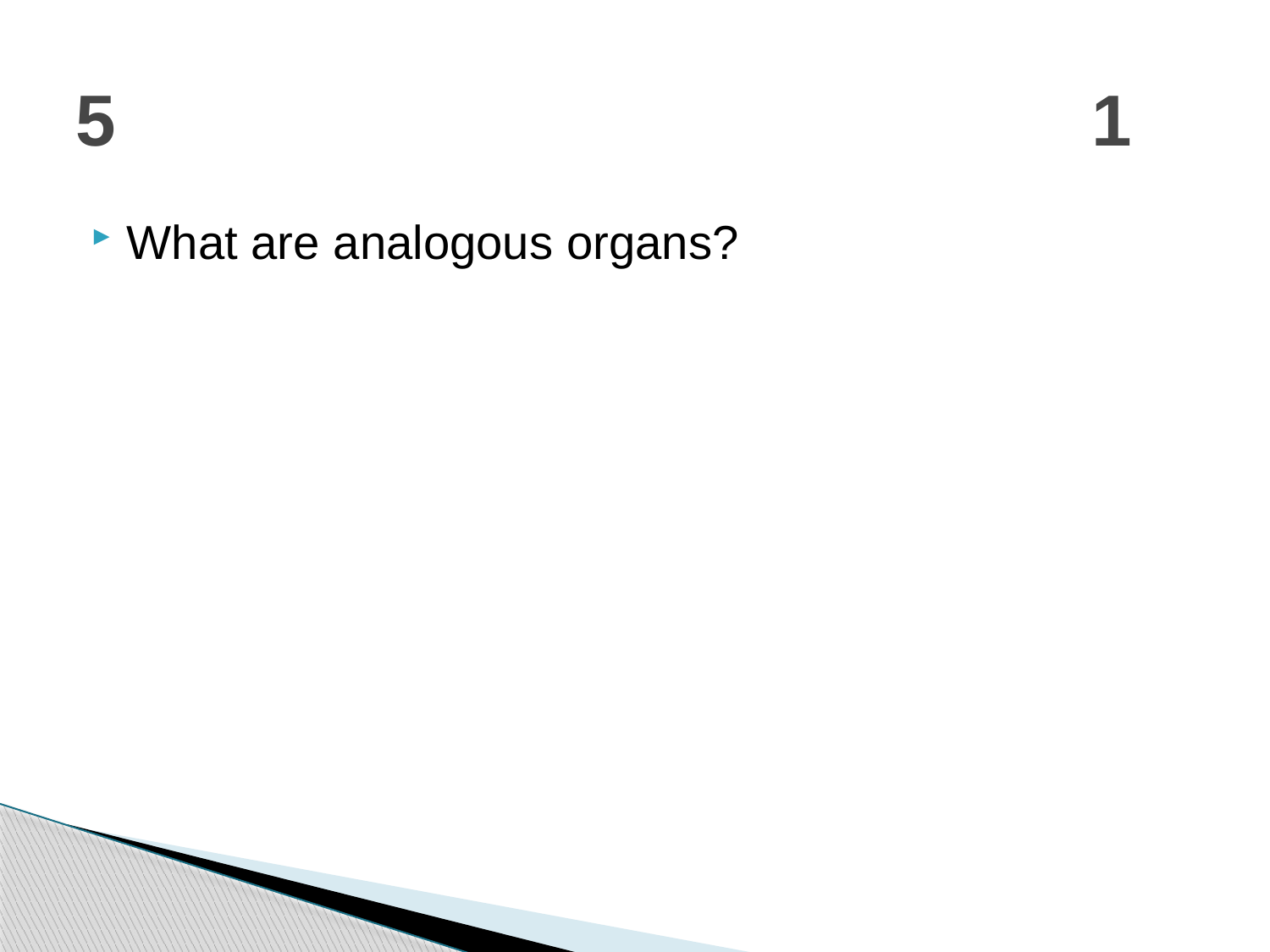

# 5								1
What are analogous organs?